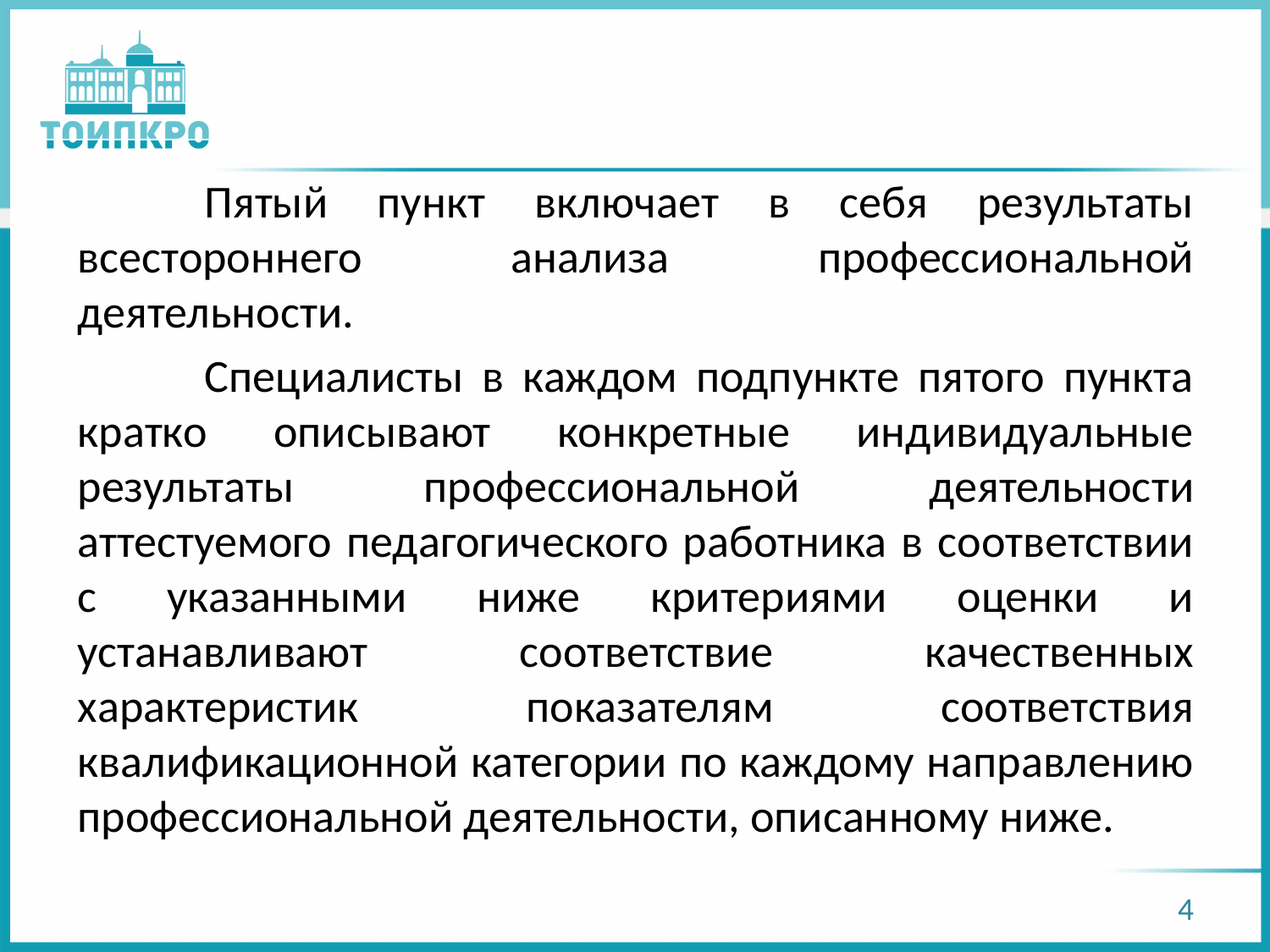

Пятый пункт включает в себя результаты всестороннего анализа профессиональной деятельности.
	Специалисты в каждом подпункте пятого пункта кратко описывают конкретные индивидуальные результаты профессиональной деятельности аттестуемого педагогического работника в соответствии с указанными ниже критериями оценки и устанавливают соответствие качественных характеристик показателям соответствия квалификационной категории по каждому направлению профессиональной деятельности, описанному ниже.

4